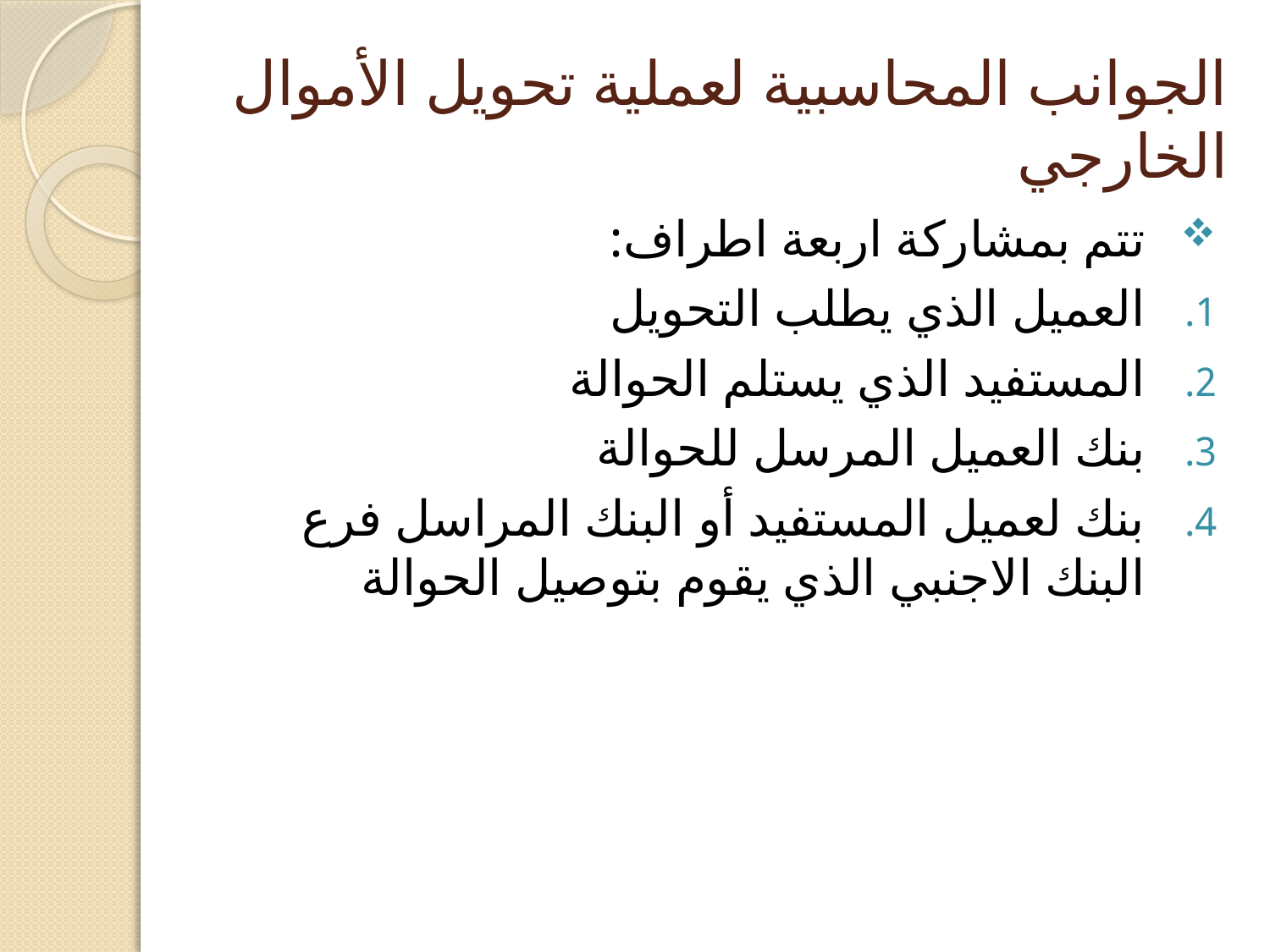

# الجوانب المحاسبية لعملية تحويل الأموال الخارجي
تتم بمشاركة اربعة اطراف:
العميل الذي يطلب التحويل
المستفيد الذي يستلم الحوالة
بنك العميل المرسل للحوالة
بنك لعميل المستفيد أو البنك المراسل فرع البنك الاجنبي الذي يقوم بتوصيل الحوالة